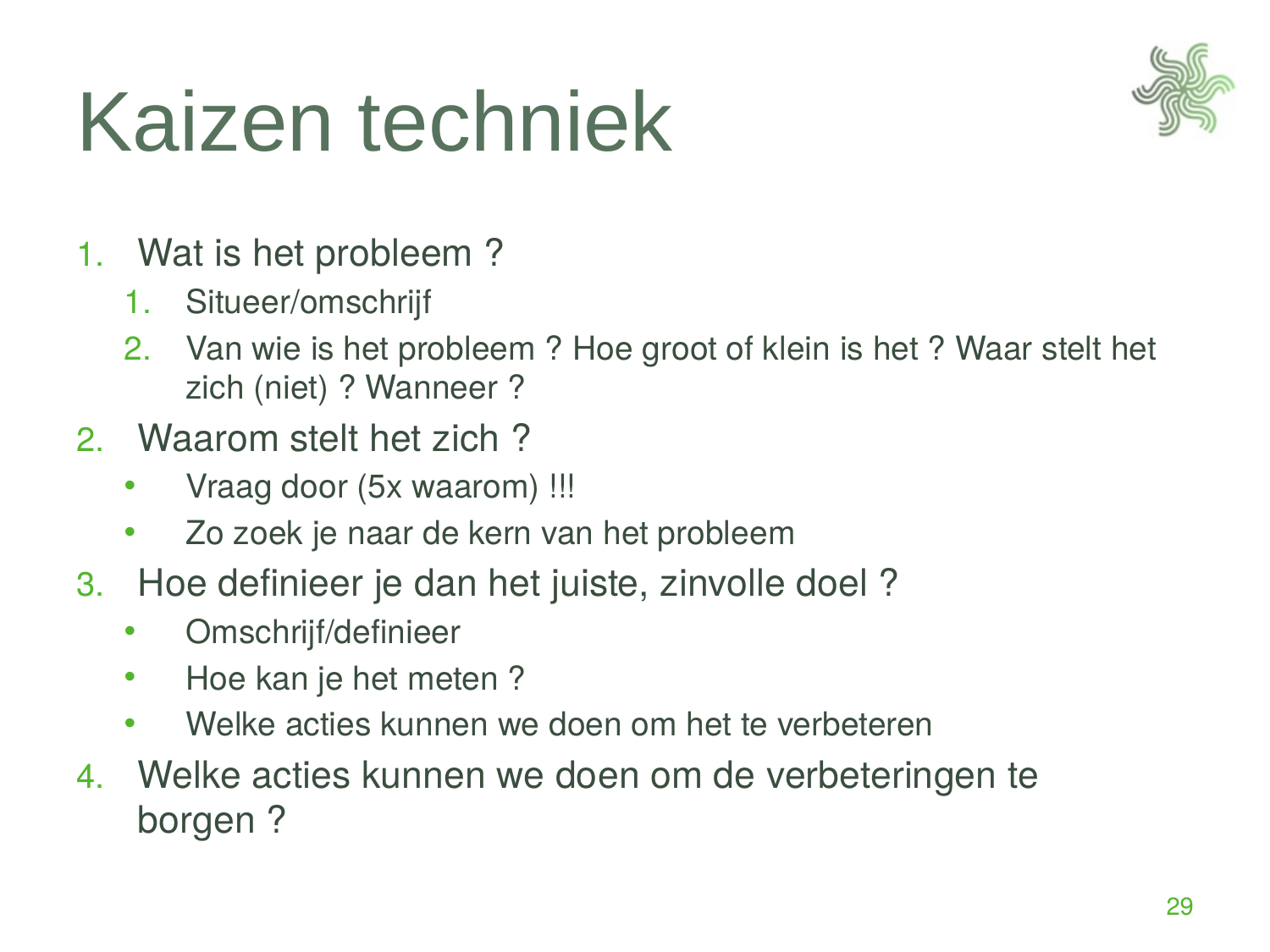

# Kaizen techniek
Wat is het probleem ?
Situeer/omschrijf
Van wie is het probleem ? Hoe groot of klein is het ? Waar stelt het zich (niet) ? Wanneer ?
Waarom stelt het zich ?
Vraag door (5x waarom) !!!
Zo zoek je naar de kern van het probleem
Hoe definieer je dan het juiste, zinvolle doel ?
Omschrijf/definieer
Hoe kan je het meten ?
Welke acties kunnen we doen om het te verbeteren
Welke acties kunnen we doen om de verbeteringen te borgen ?
29